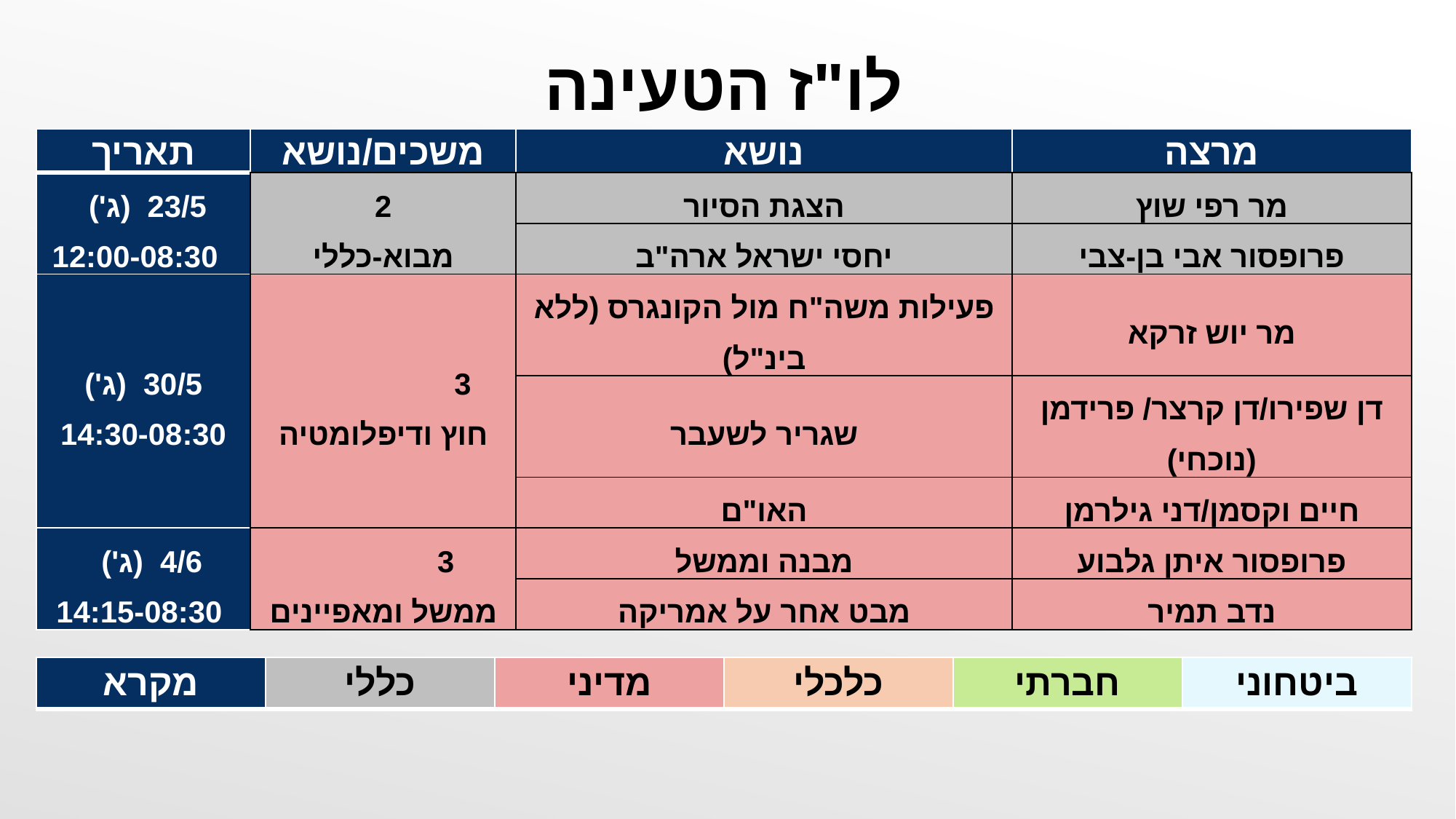

לו"ז הטעינה
| תאריך | משכים/נושא | נושא | מרצה |
| --- | --- | --- | --- |
| 23/5 (ג') 12:00-08:30 | 2 מבוא-כללי | הצגת הסיור | מר רפי שוץ |
|  |  | יחסי ישראל ארה"ב | פרופסור אבי בן-צבי |
| 30/5 (ג') 14:30-08:30 | 3 חוץ ודיפלומטיה | פעילות משה"ח מול הקונגרס (ללא בינ"ל) | מר יוש זרקא |
|  |  | שגריר לשעבר | דן שפירו/דן קרצר/ פרידמן (נוכחי) |
|  |  | האו"ם | חיים וקסמן/דני גילרמן |
| 4/6 (ג') 14:15-08:30 | 3 ממשל ומאפיינים | מבנה וממשל | פרופסור איתן גלבוע |
|  |  | מבט אחר על אמריקה | נדב תמיר |
| מקרא | כללי | מדיני | כלכלי | חברתי | ביטחוני |
| --- | --- | --- | --- | --- | --- |